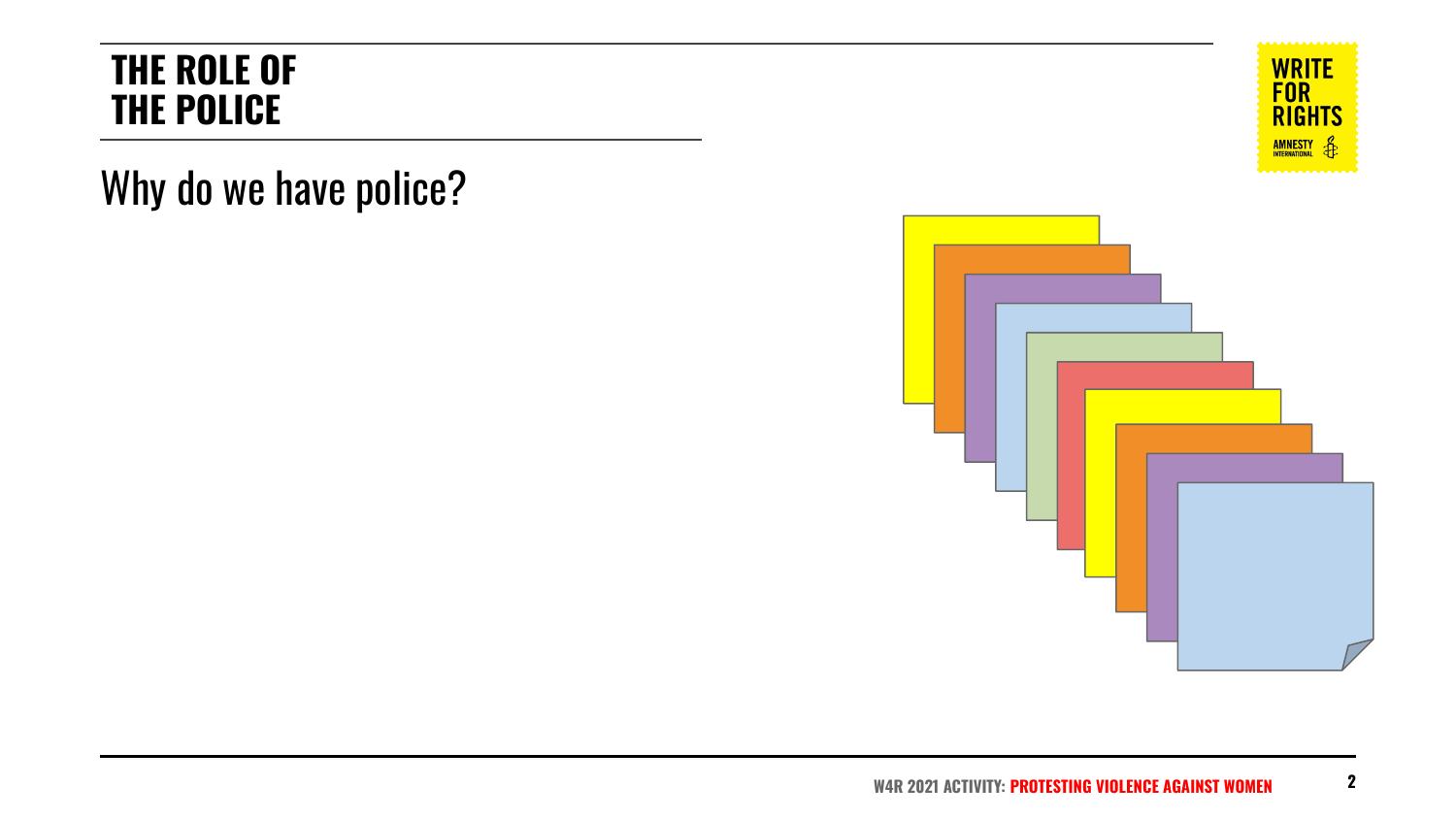

# THE ROLE OF
THE POLICE

Why do we have police?

W4R 2021 ACTIVITY: PROTESTING VIOLENCE AGAINST WOMEN
2